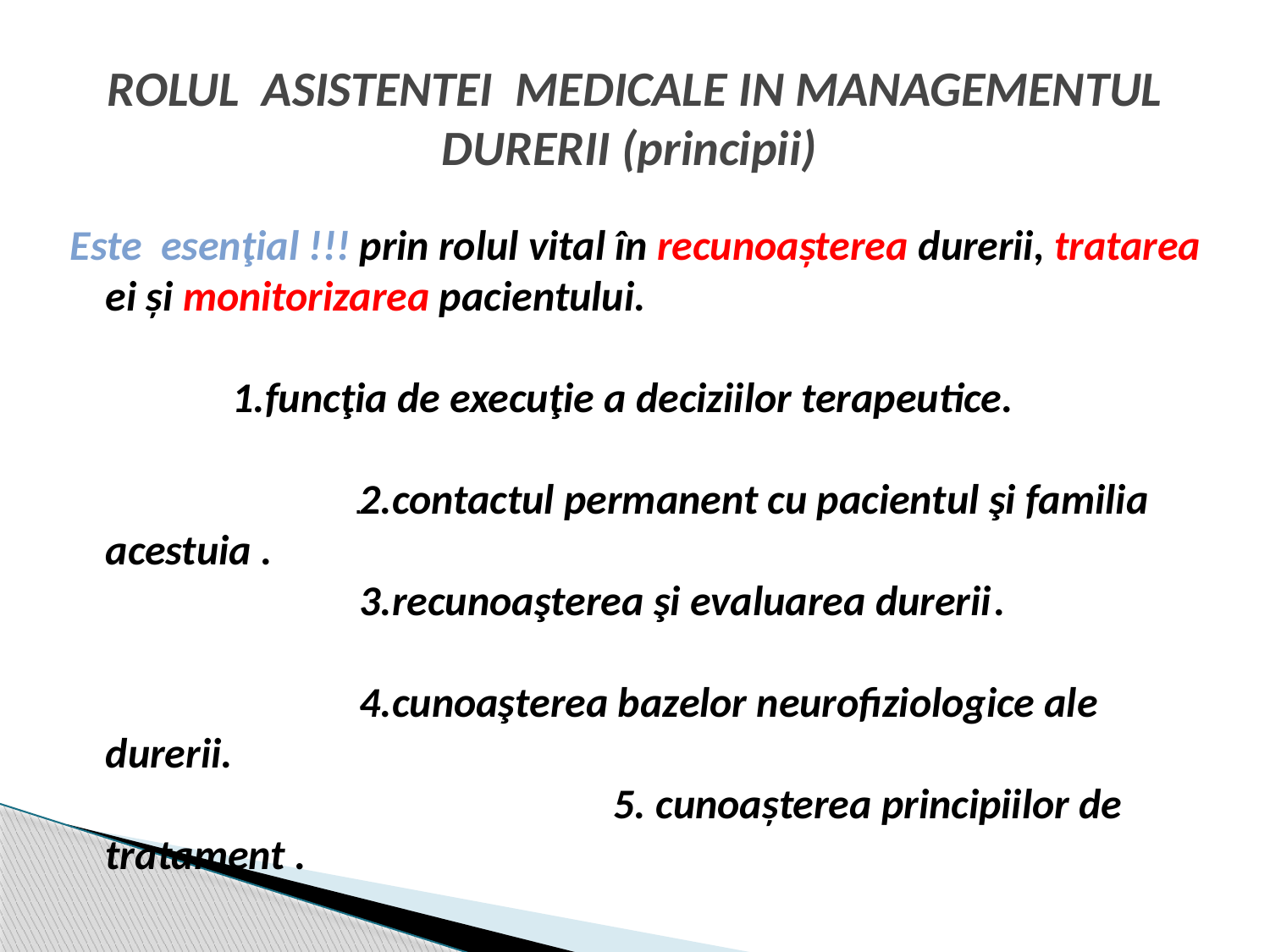

# ROLUL  ASISTENTEI  MEDICALE IN MANAGEMENTUL DURERII (principii)
Este  esenţial !!! prin rolul vital în recunoaşterea durerii, tratarea ei şi monitorizarea pacientului.													1.funcţia de execuţie a deciziilor terapeutice.											2.contactul permanent cu pacientul şi familia acestuia .									3.recunoaşterea şi evaluarea durerii	.	 	    									4.cunoaşterea bazelor neurofiziologice ale durerii.	          										5. cunoaşterea principiilor de tratament .
.